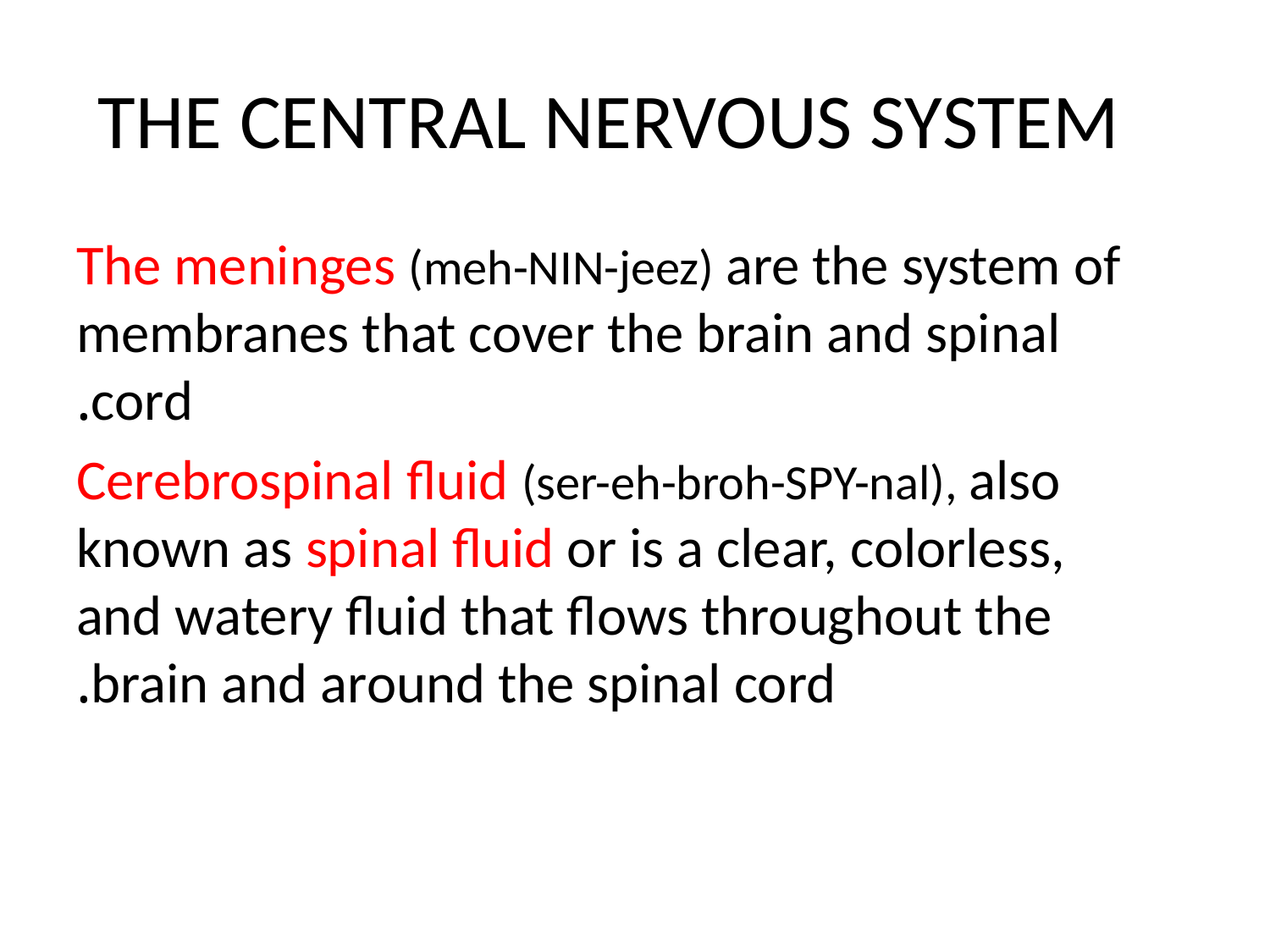

# THE CENTRAL NERVOUS SYSTEM
The meninges (meh-NIN-jeez) are the system of membranes that cover the brain and spinal cord.
Cerebrospinal fluid (ser-eh-broh-SPY-nal), also known as spinal fluid or is a clear, colorless, and watery fluid that flows throughout the brain and around the spinal cord.